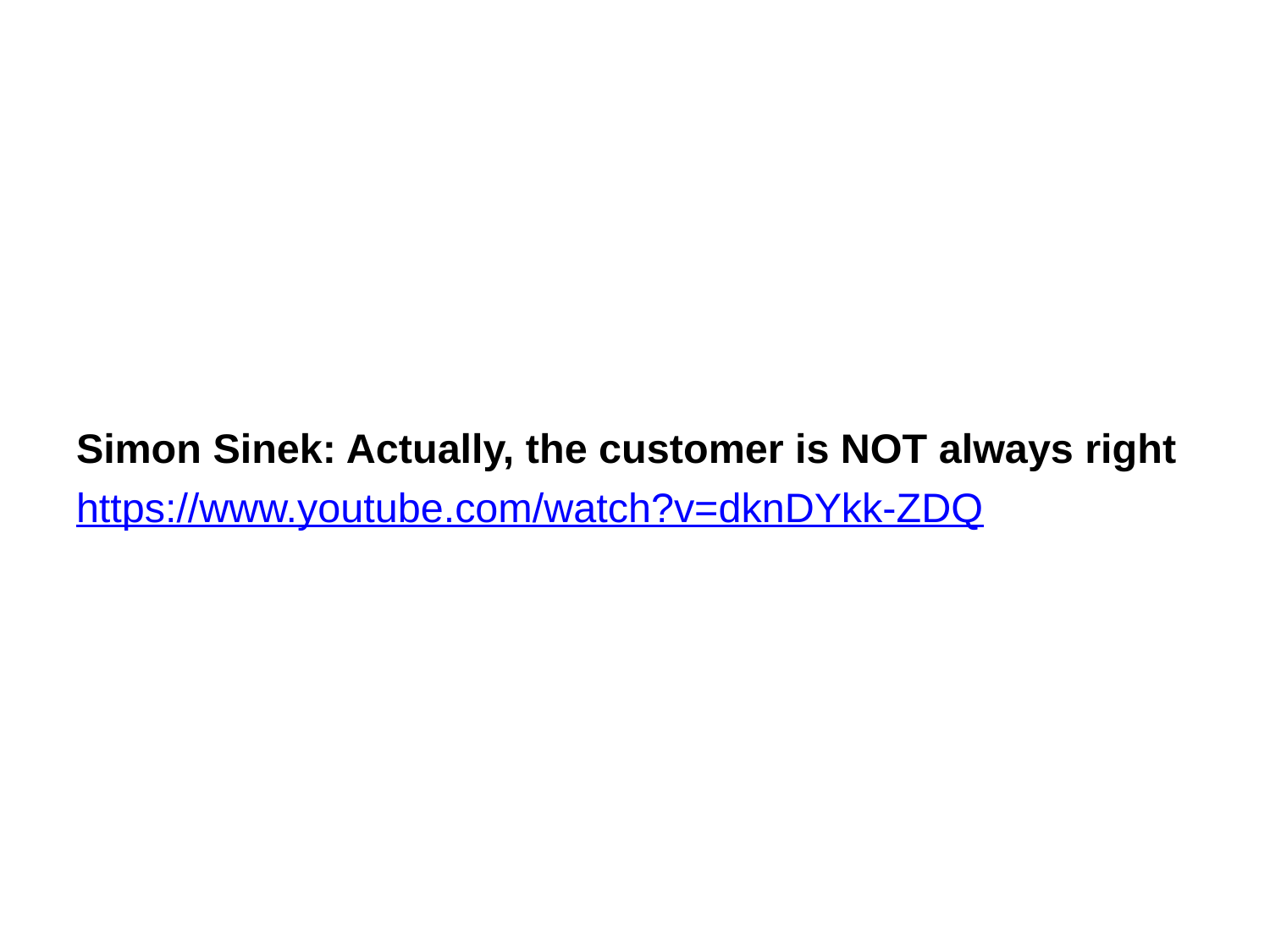

Simon Sinek: Actually, the customer is NOT always right
https://www.youtube.com/watch?v=dknDYkk-ZDQ